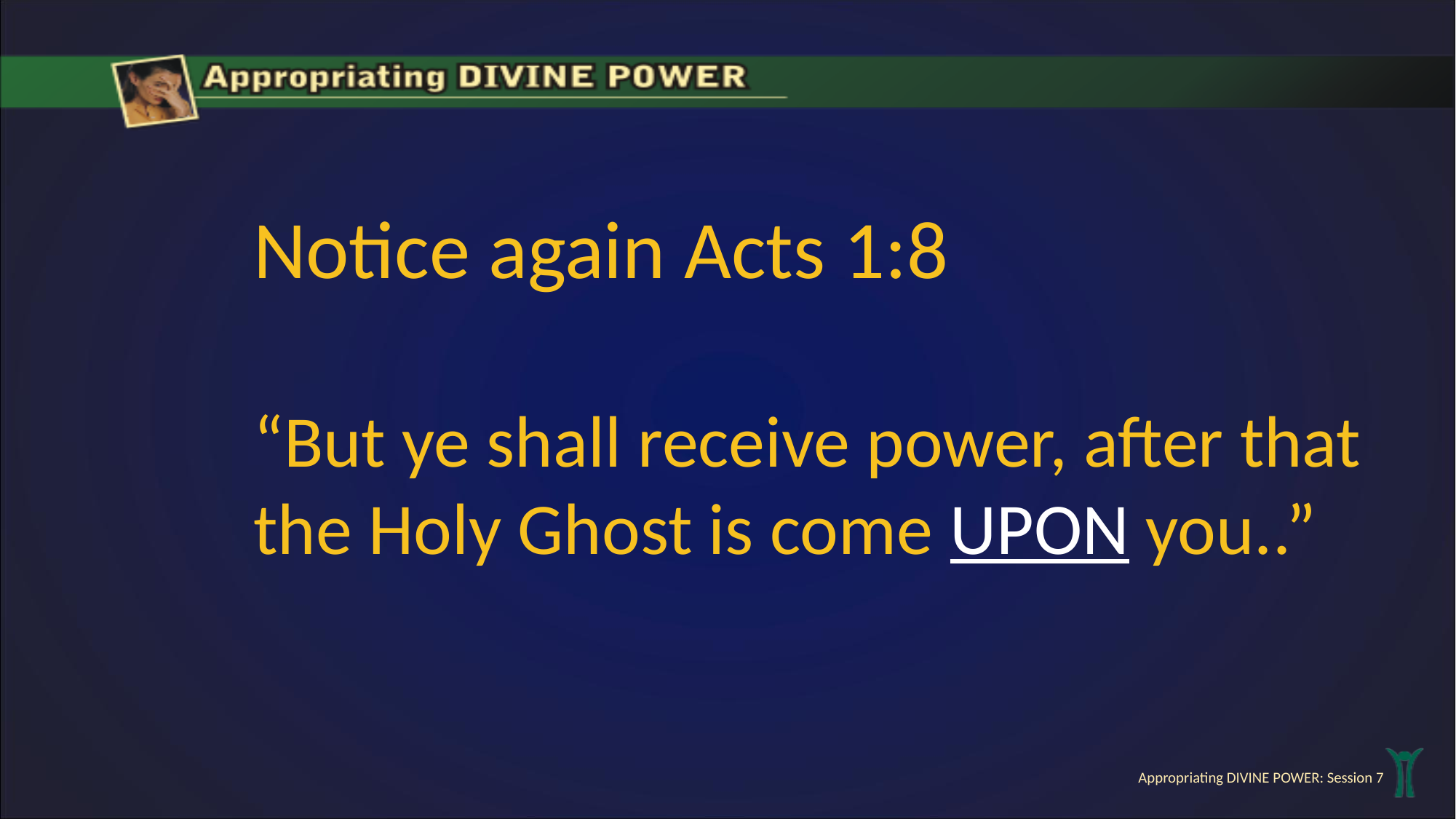

Notice again Acts 1:8

“But ye shall receive power, after that the Holy Ghost is come UPON you..”